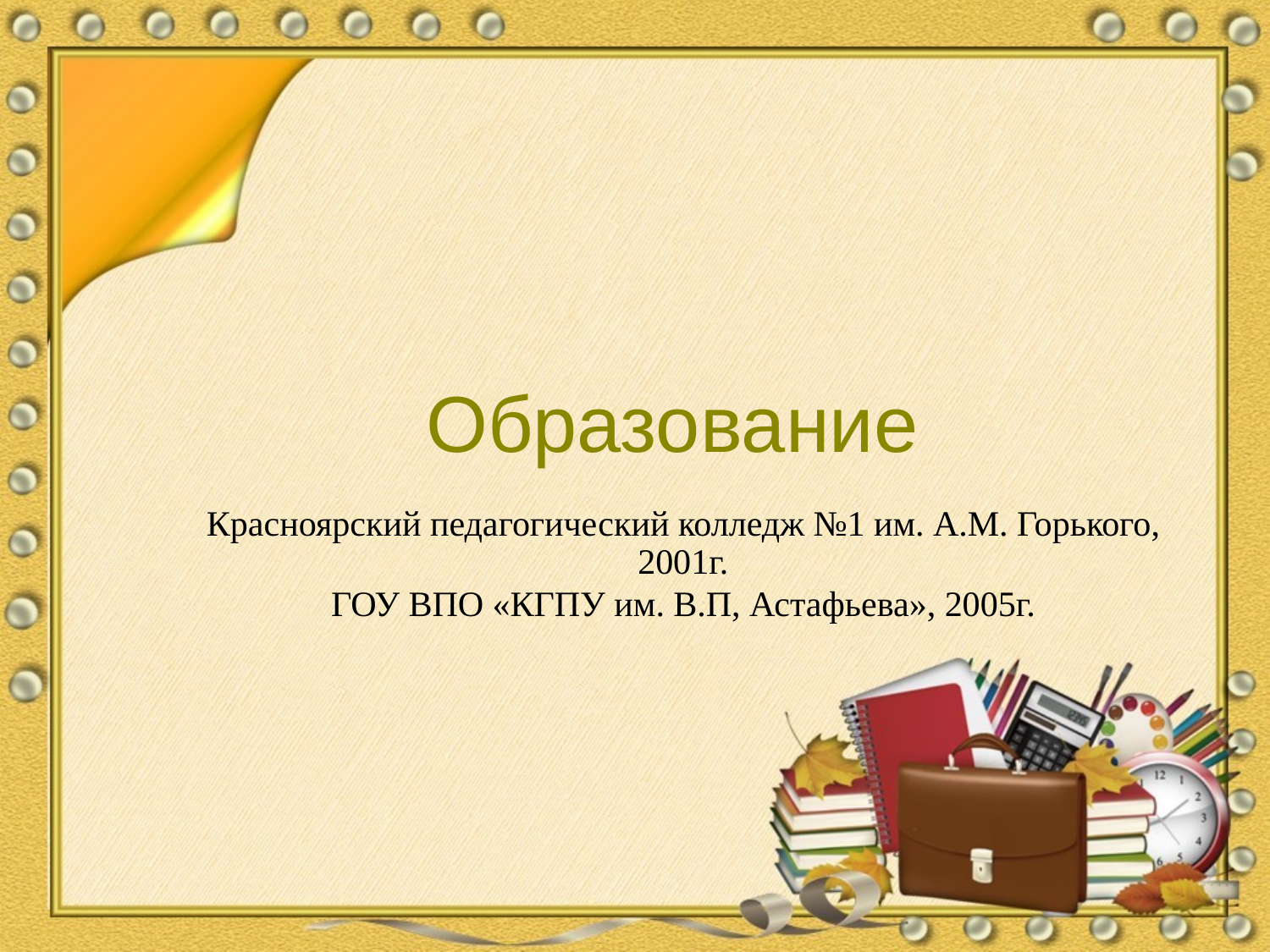

# Образование
Красноярский педагогический колледж №1 им. А.М. Горького, 2001г.
ГОУ ВПО «КГПУ им. В.П, Астафьева», 2005г.